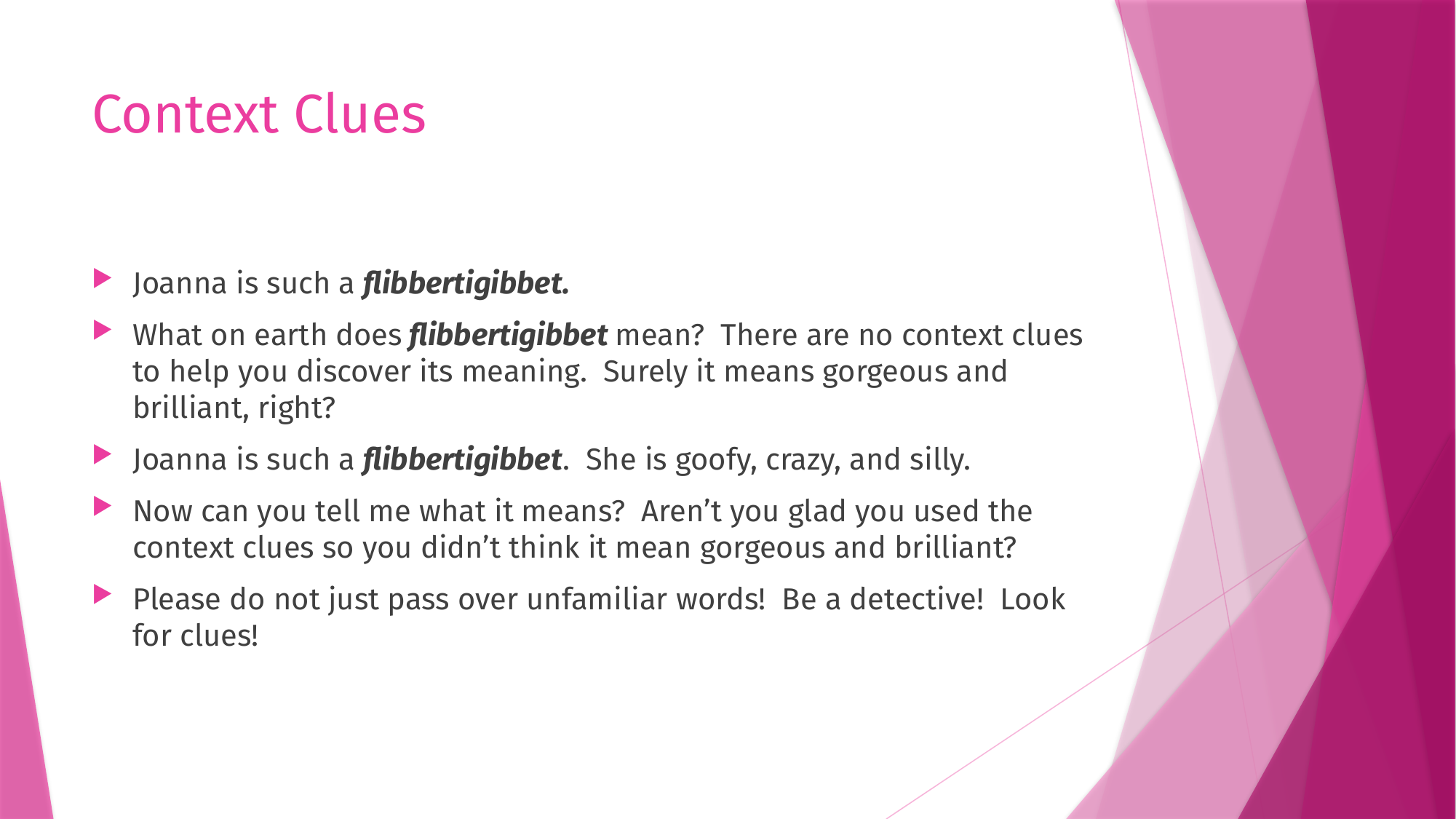

# Context Clues
Joanna is such a flibbertigibbet.
What on earth does flibbertigibbet mean?  There are no context clues to help you discover its meaning.  Surely it means gorgeous and brilliant, right?
Joanna is such a flibbertigibbet.  She is goofy, crazy, and silly.
Now can you tell me what it means?  Aren’t you glad you used the context clues so you didn’t think it mean gorgeous and brilliant?
Please do not just pass over unfamiliar words!  Be a detective!  Look for clues!